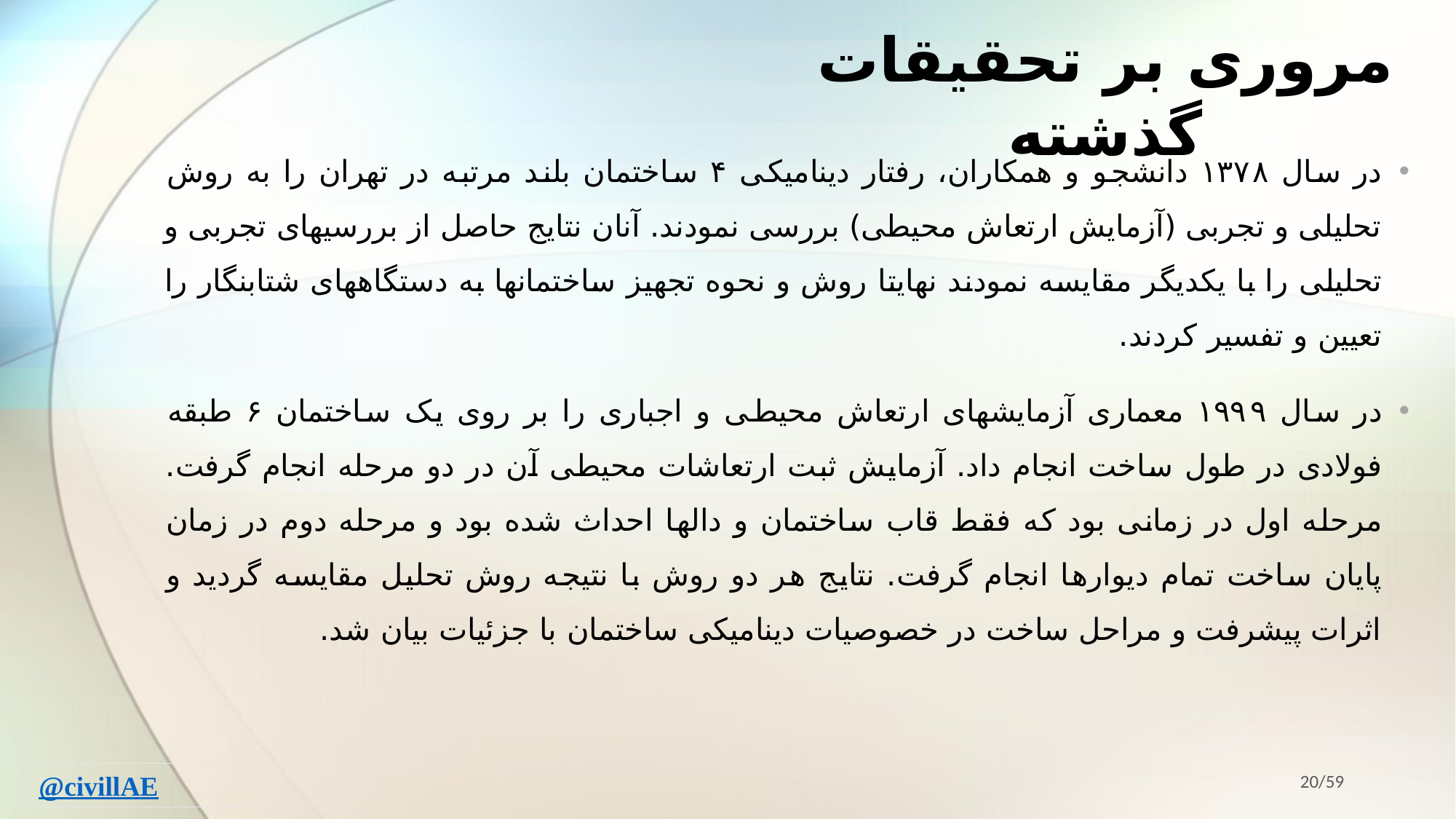

# مروری بر تحقیقات گذشته
در سال ۱۳۷۸ دانشجو و همکاران، رفتار دینامیکی ۴ ساختمان بلند مرتبه در تهران را به روش تحلیلی و تجربی (آزمایش ارتعاش محیطی) بررسی نمودند. آنان نتایج حاصل از بررسی­های تجربی و تحلیلی را با یکدیگر مقایسه نمودند نهایتا روش و نحوه تجهیز ساختمان­ها به دستگاه­های شتاب­نگار را تعیین و تفسیر کردند.
در سال ۱۹۹۹ معماری آزمایش­های ارتعاش محیطی و اجباری را بر روی یک ساختمان ۶ طبقه فولادی در طول ساخت انجام داد. آزمایش ثبت ارتعاشات محیطی آن در دو مرحله انجام گرفت. مرحله اول در زمانی بود که فقط قاب ساختمان و دال­ها احداث شده بود و مرحله دوم در زمان پایان ساخت تمام دیوارها انجام گرفت. نتایج هر دو روش با نتیجه روش تحلیل مقایسه گردید و اثرات پیشرفت و مراحل ساخت در خصوصیات دینامیکی ساختمان با جزئیات بیان شد.
20/59
@civillAE